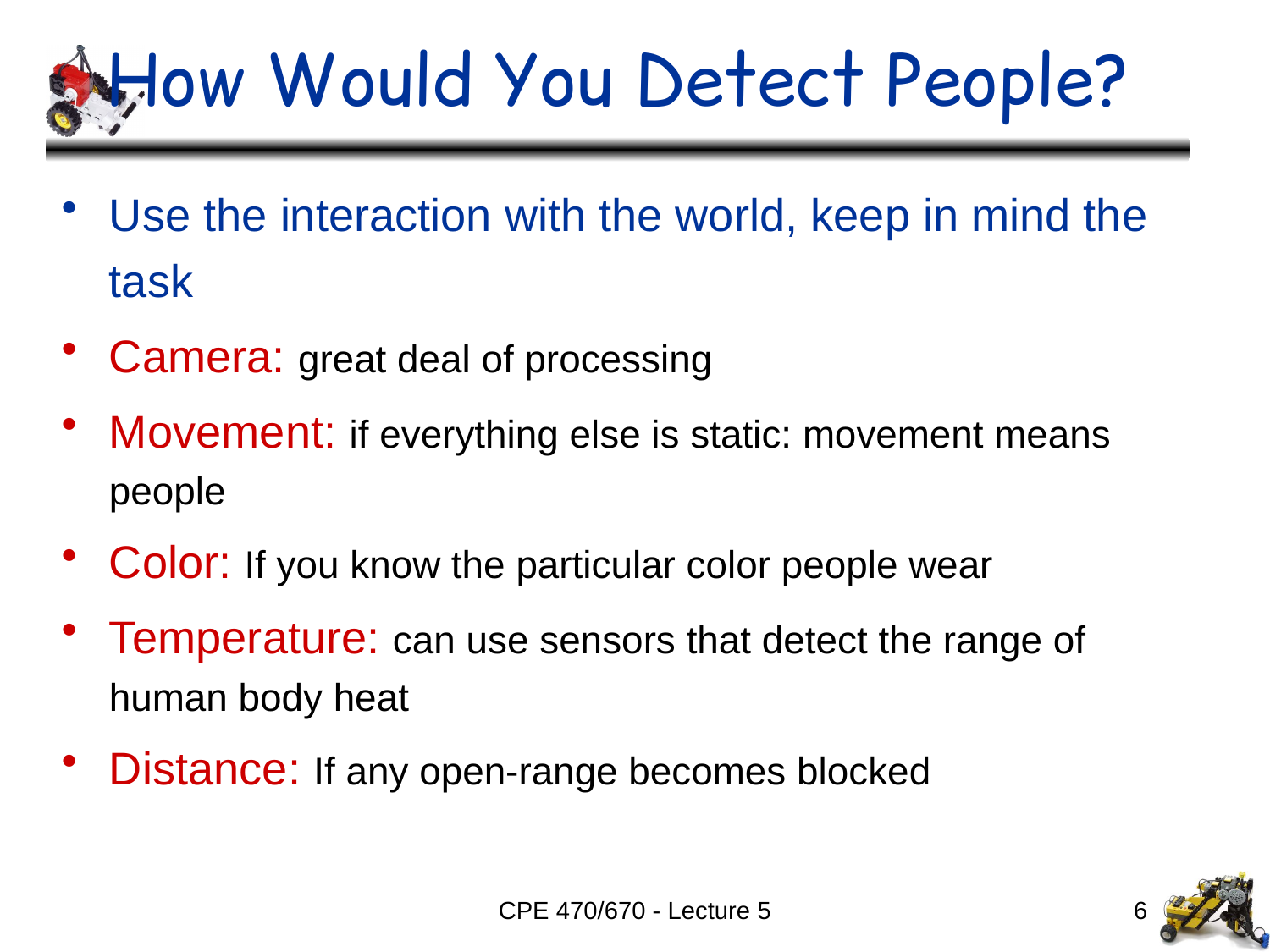

# How Would You Detect People?
Use the interaction with the world, keep in mind the task
Camera: great deal of processing
Movement: if everything else is static: movement means people
Color: If you know the particular color people wear
Temperature: can use sensors that detect the range of human body heat
Distance: If any open-range becomes blocked
CPE 470/670 - Lecture 5
6